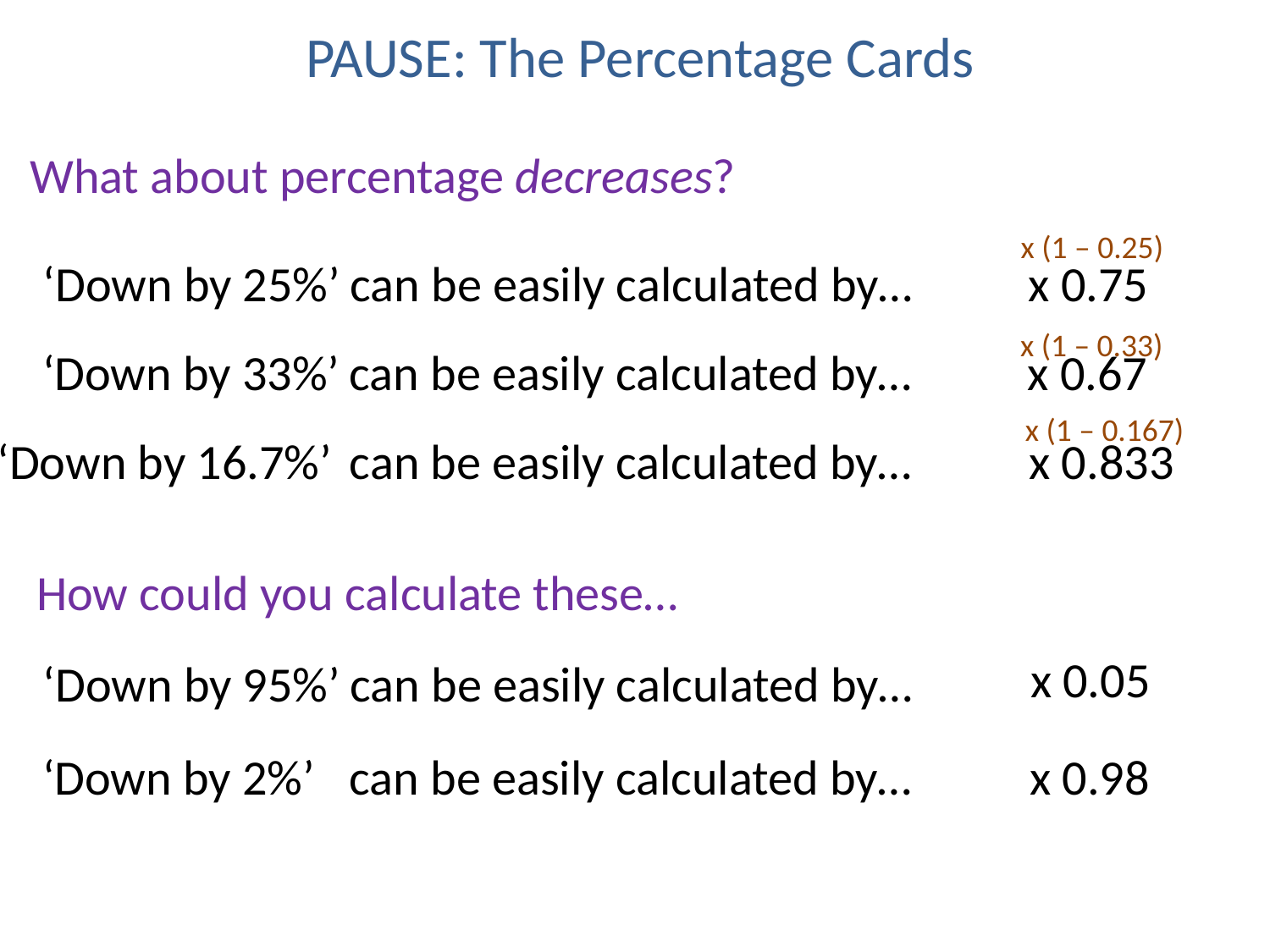

PAUSE: The Percentage Cards
What about percentage decreases?
x (1 – 0.25)
‘Down by 25%’
can be easily calculated by…
x 0.75
x (1 – 0.33)
‘Down by 33%’
can be easily calculated by…
x 0.67
x (1 – 0.167)
‘Down by 16.7%’
can be easily calculated by…
x 0.833
How could you calculate these…
x 0.05
‘Down by 95%’
can be easily calculated by…
‘Down by 2%’
can be easily calculated by…
x 0.98